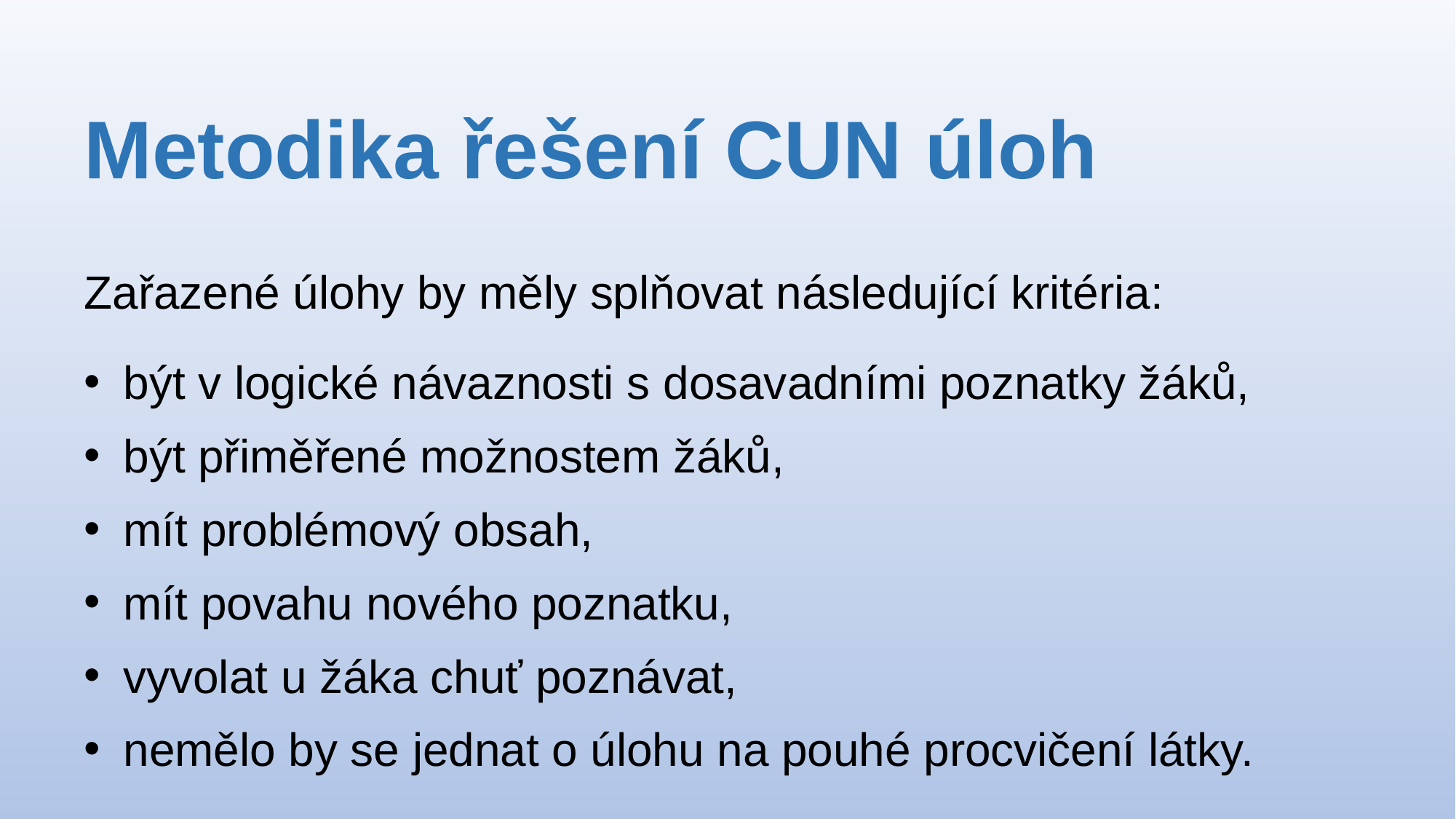

# Metodika řešení CUN úloh
Zařazené úlohy by měly splňovat následující kritéria:
být v logické návaznosti s dosavadními poznatky žáků,
být přiměřené možnostem žáků,
mít problémový obsah,
mít povahu nového poznatku,
vyvolat u žáka chuť poznávat,
nemělo by se jednat o úlohu na pouhé procvičení látky.